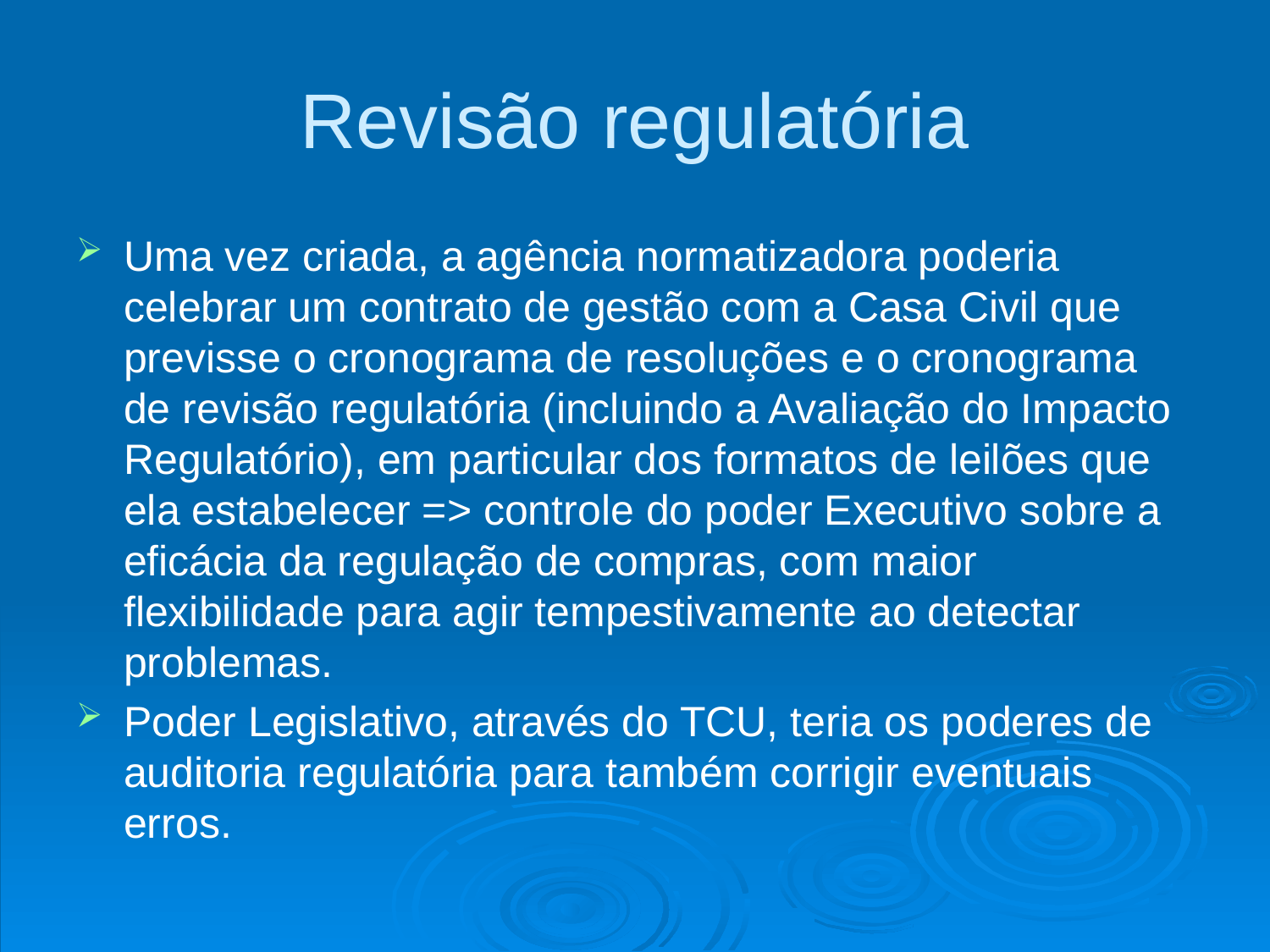

# Revisão regulatória
Uma vez criada, a agência normatizadora poderia celebrar um contrato de gestão com a Casa Civil que previsse o cronograma de resoluções e o cronograma de revisão regulatória (incluindo a Avaliação do Impacto Regulatório), em particular dos formatos de leilões que ela estabelecer => controle do poder Executivo sobre a eficácia da regulação de compras, com maior flexibilidade para agir tempestivamente ao detectar problemas.
Poder Legislativo, através do TCU, teria os poderes de auditoria regulatória para também corrigir eventuais erros.